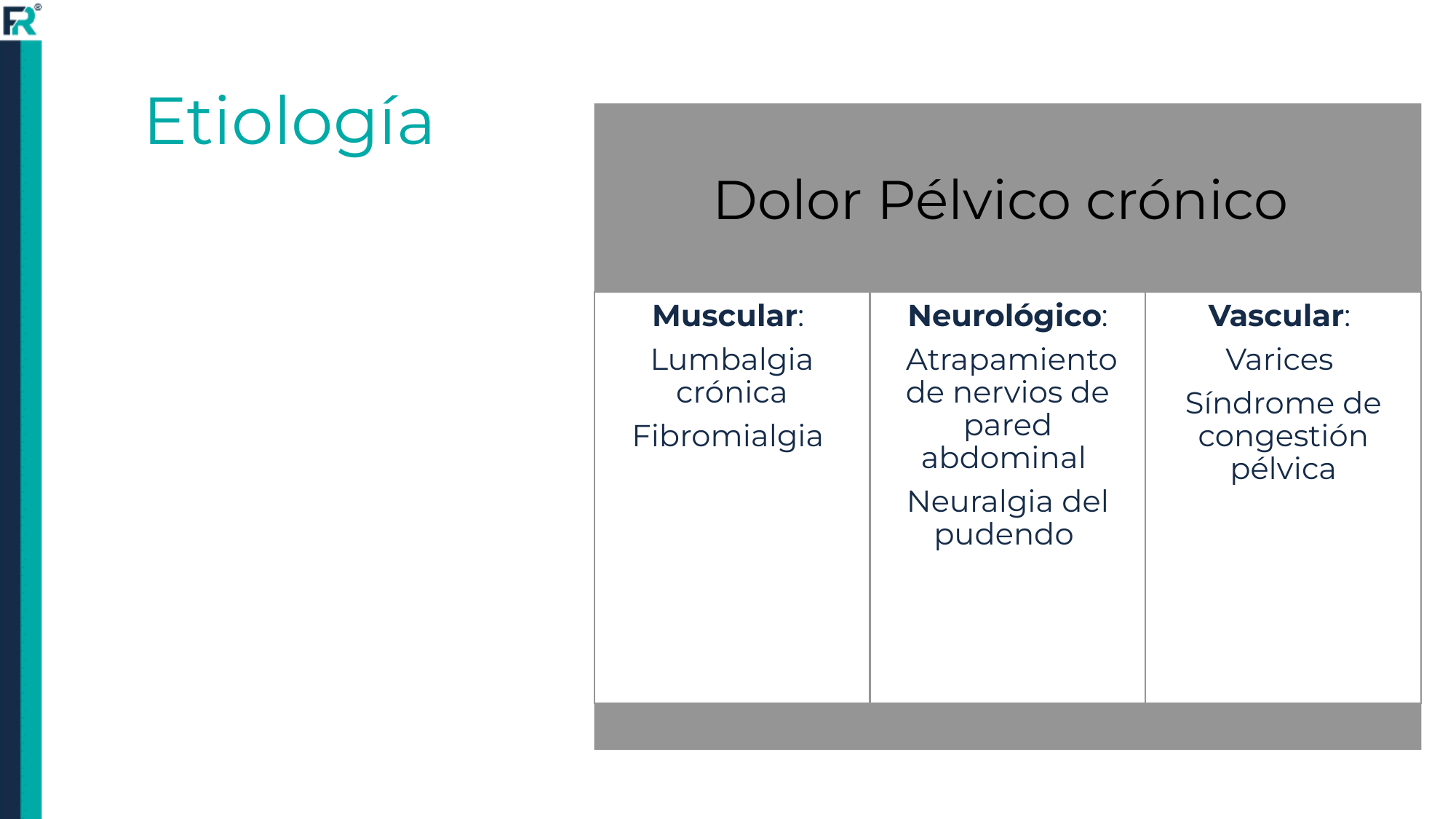

# Etiología
Dolor Pélvico crónico
Muscular:
Lumbalgia crónica
Fibromialgia

Neurológico:
 Atrapamiento de nervios de pared abdominal
Neuralgia del pudendo
Vascular:
Varices
Síndrome de congestión pélvica